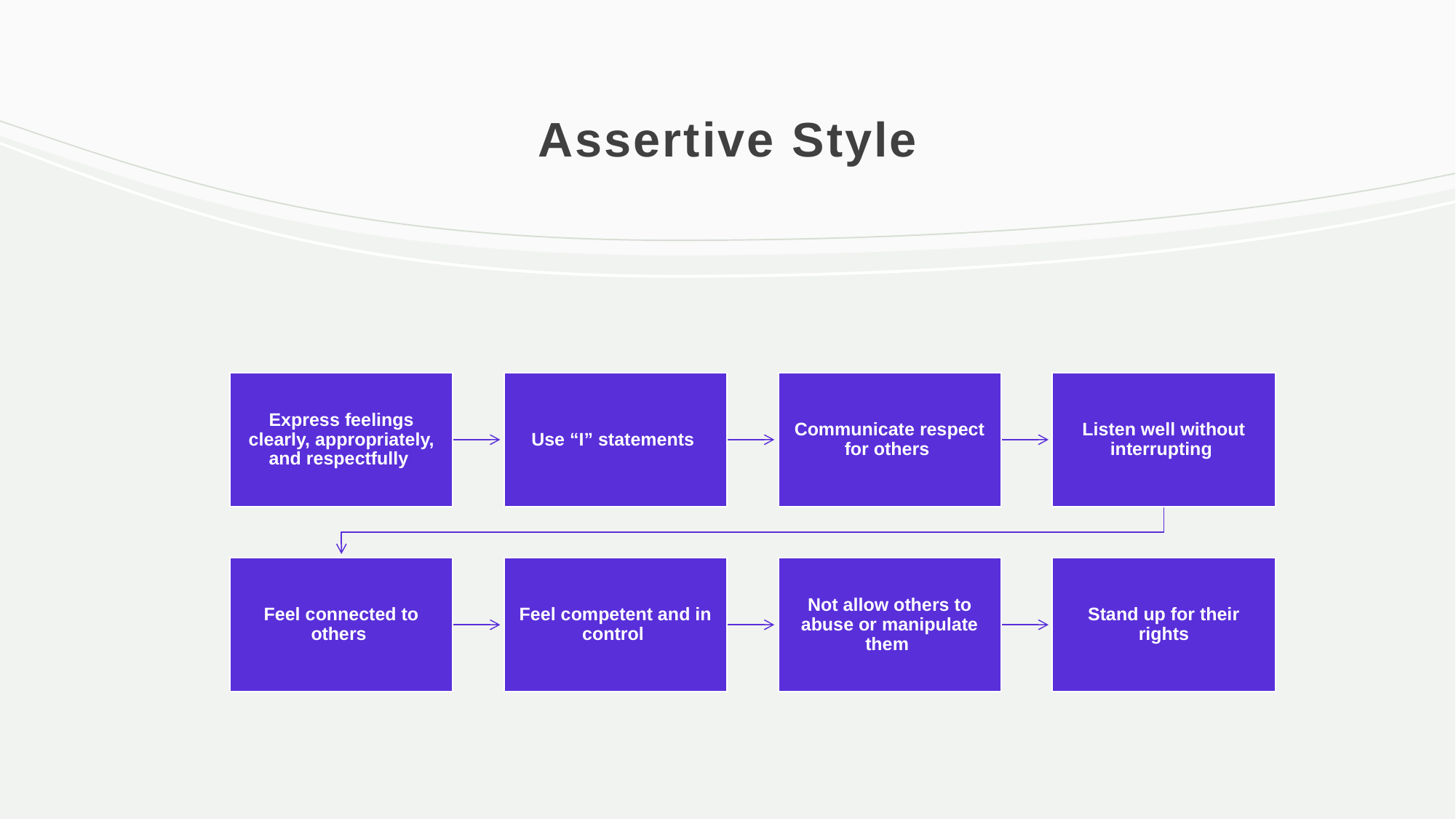

# Assertive Style

Express feelings clearly, appropriately, and respectfully

Use “I” statements

Communicate respect for others

Listen well without interrupting

Feel connected to others

Feel competent and in control

Not allow others to abuse or manipulate them
Stand up for their rights